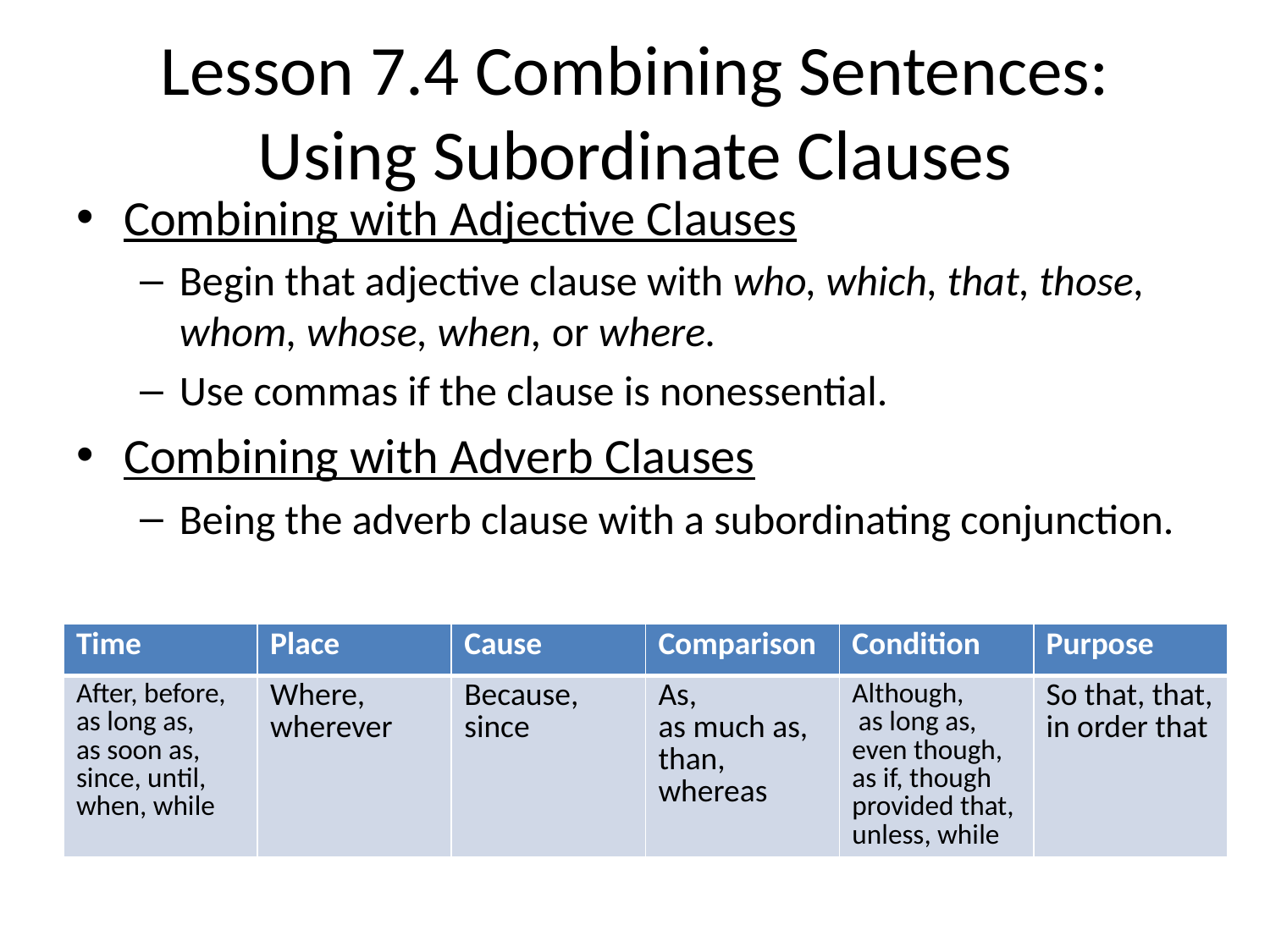

# Lesson 7.4 Combining Sentences: Using Subordinate Clauses
Combining with Adjective Clauses
Begin that adjective clause with who, which, that, those, whom, whose, when, or where.
Use commas if the clause is nonessential.
Combining with Adverb Clauses
Being the adverb clause with a subordinating conjunction.

| Time | Place | Cause | Comparison | Condition | Purpose |
| --- | --- | --- | --- | --- | --- |
| After, before, as long as, as soon as, since, until, when, while | Where, wherever | Because, since | As, as much as, than, whereas | Although, as long as, even though, as if, though provided that, unless, while | So that, that, in order that |